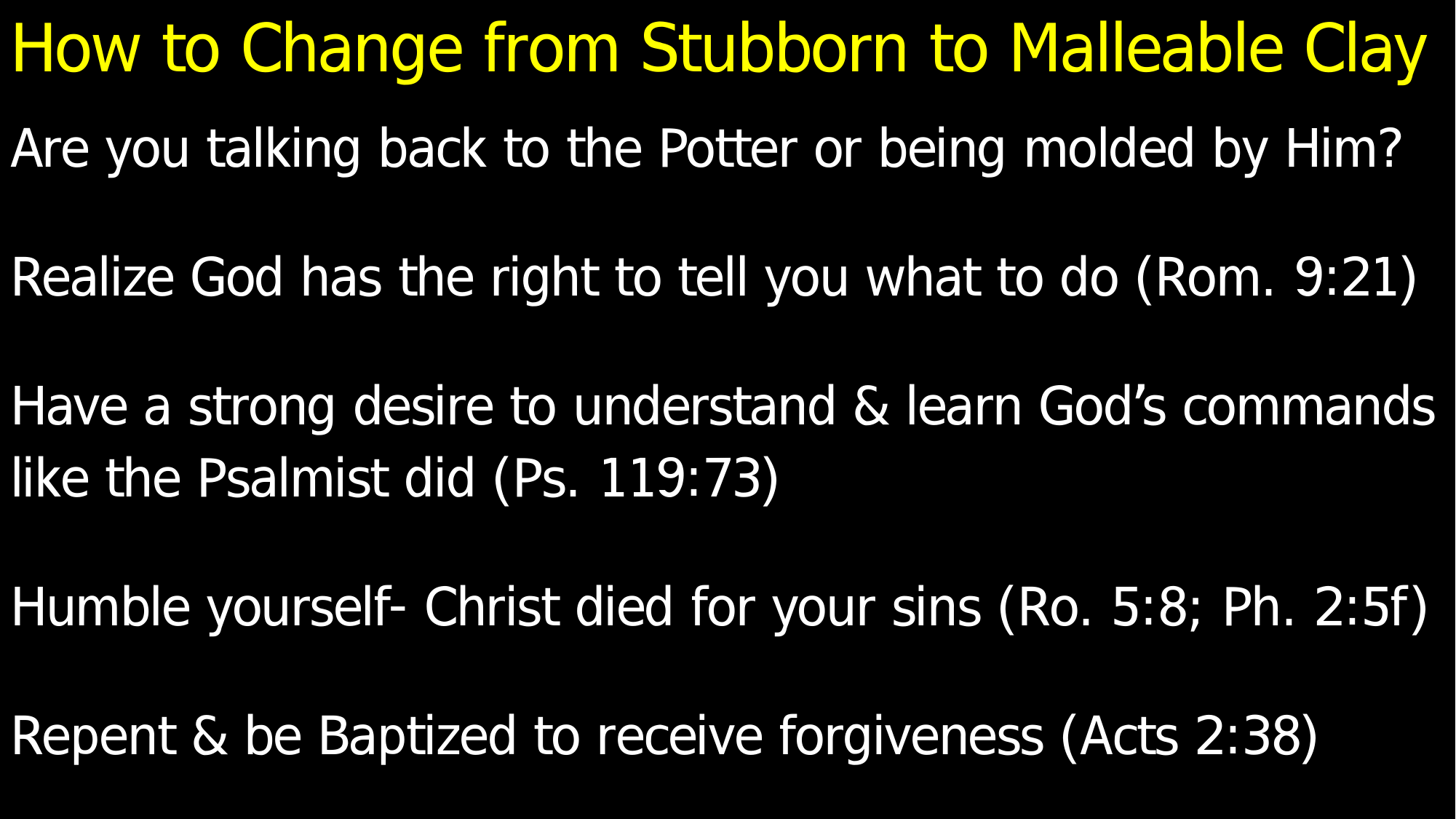

# How to Change from Stubborn to Malleable Clay
Are you talking back to the Potter or being molded by Him?

Realize God has the right to tell you what to do (Rom. 9:21)

Have a strong desire to understand & learn God’s commands
like the Psalmist did (Ps. 119:73)

Humble yourself- Christ died for your sins (Ro. 5:8; Ph. 2:5f)

Repent & be Baptized to receive forgiveness (Acts 2:38)